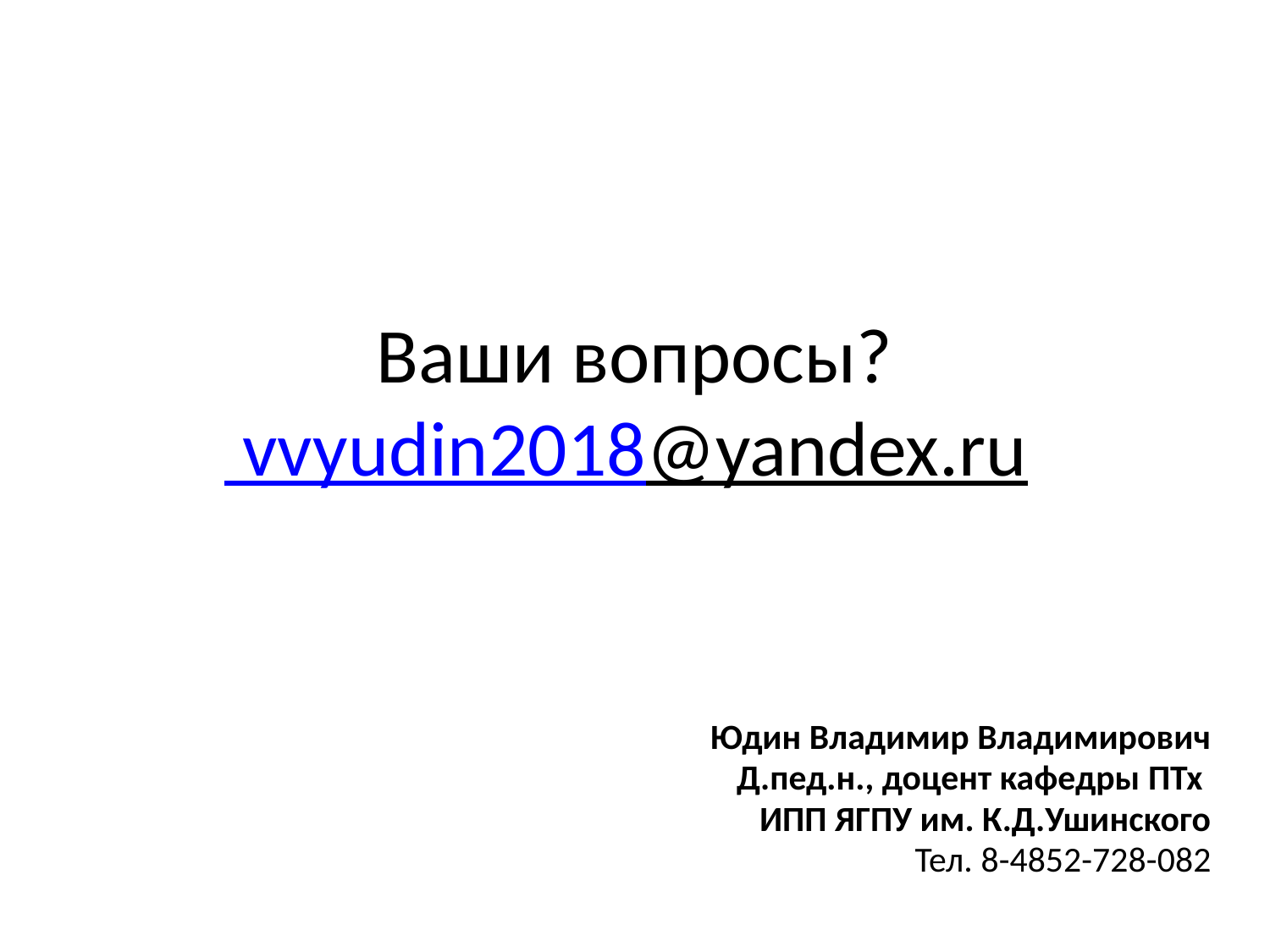

Ваши вопросы?
 vvyudin2018@yandex.ru
Юдин Владимир Владимирович
Д.пед.н., доцент кафедры ПТх
ИПП ЯГПУ им. К.Д.Ушинского
Тел. 8-4852-728-082